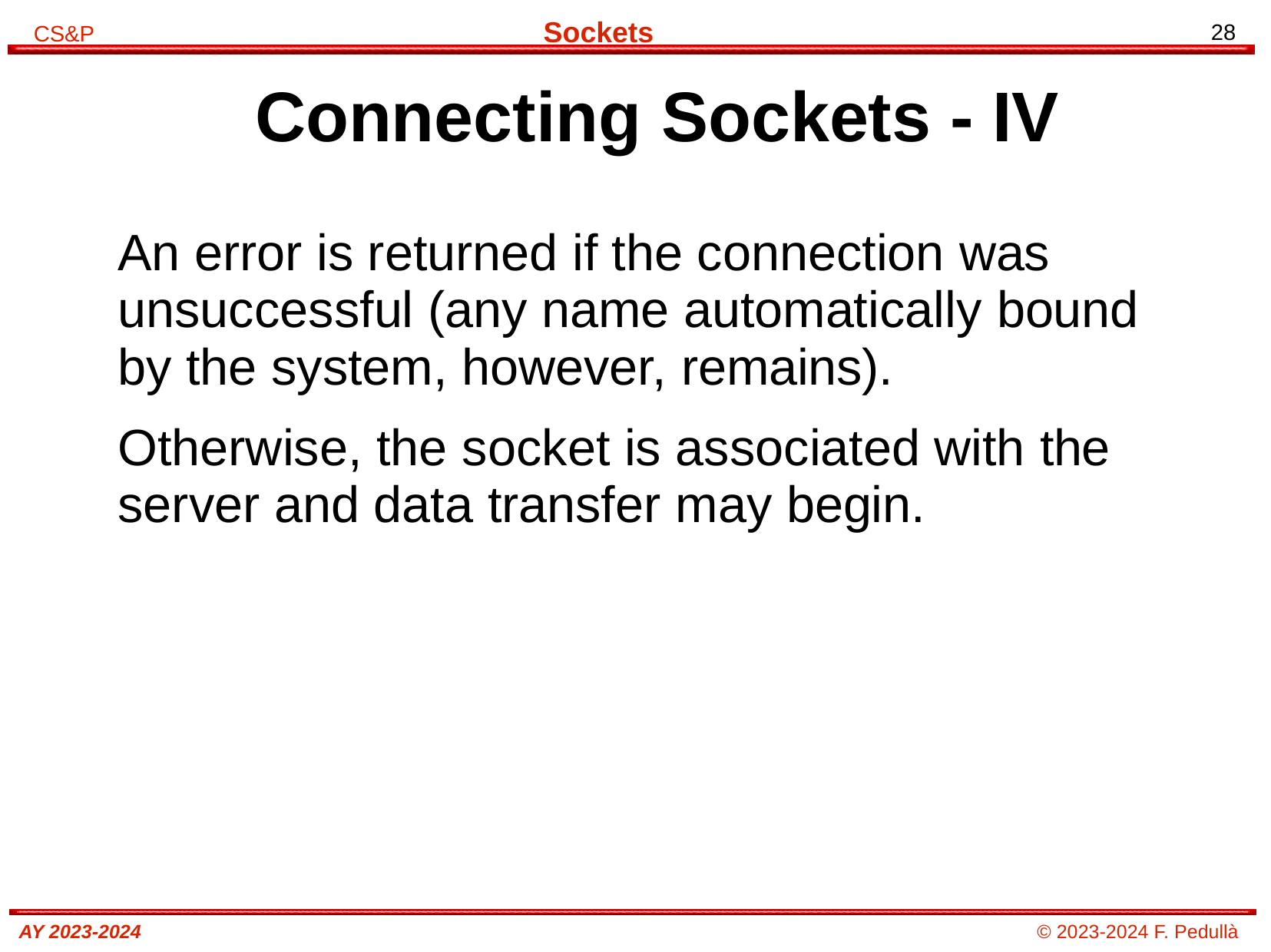

# Connecting Sockets - IV
An error is returned if the connection was unsuccessful (any name automatically bound by the system, however, remains).
Otherwise, the socket is associated with the server and data transfer may begin.